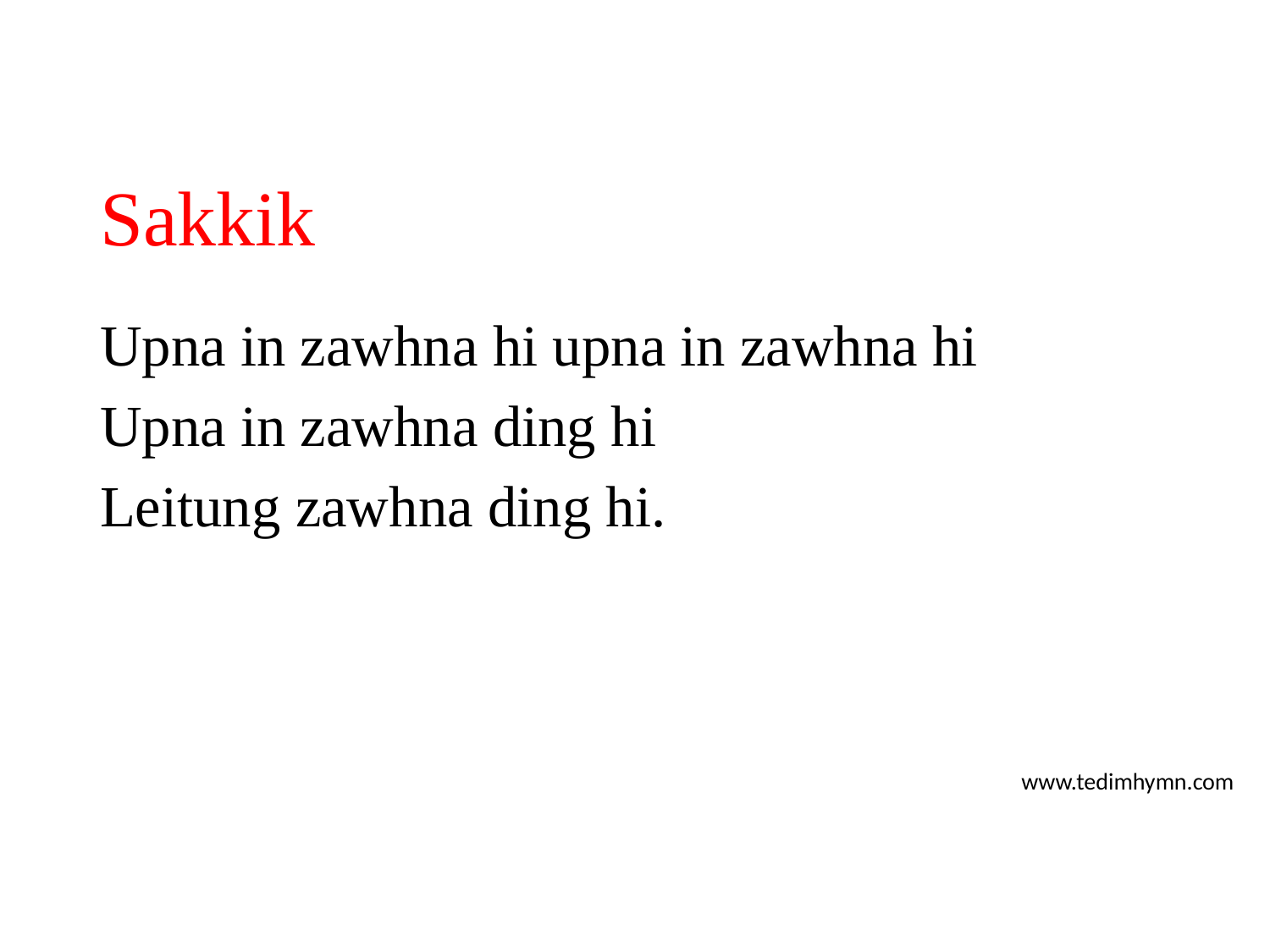

# Sakkik
Upna in zawhna hi upna in zawhna hi
Upna in zawhna ding hi
Leitung zawhna ding hi.

www.tedimhymn.com